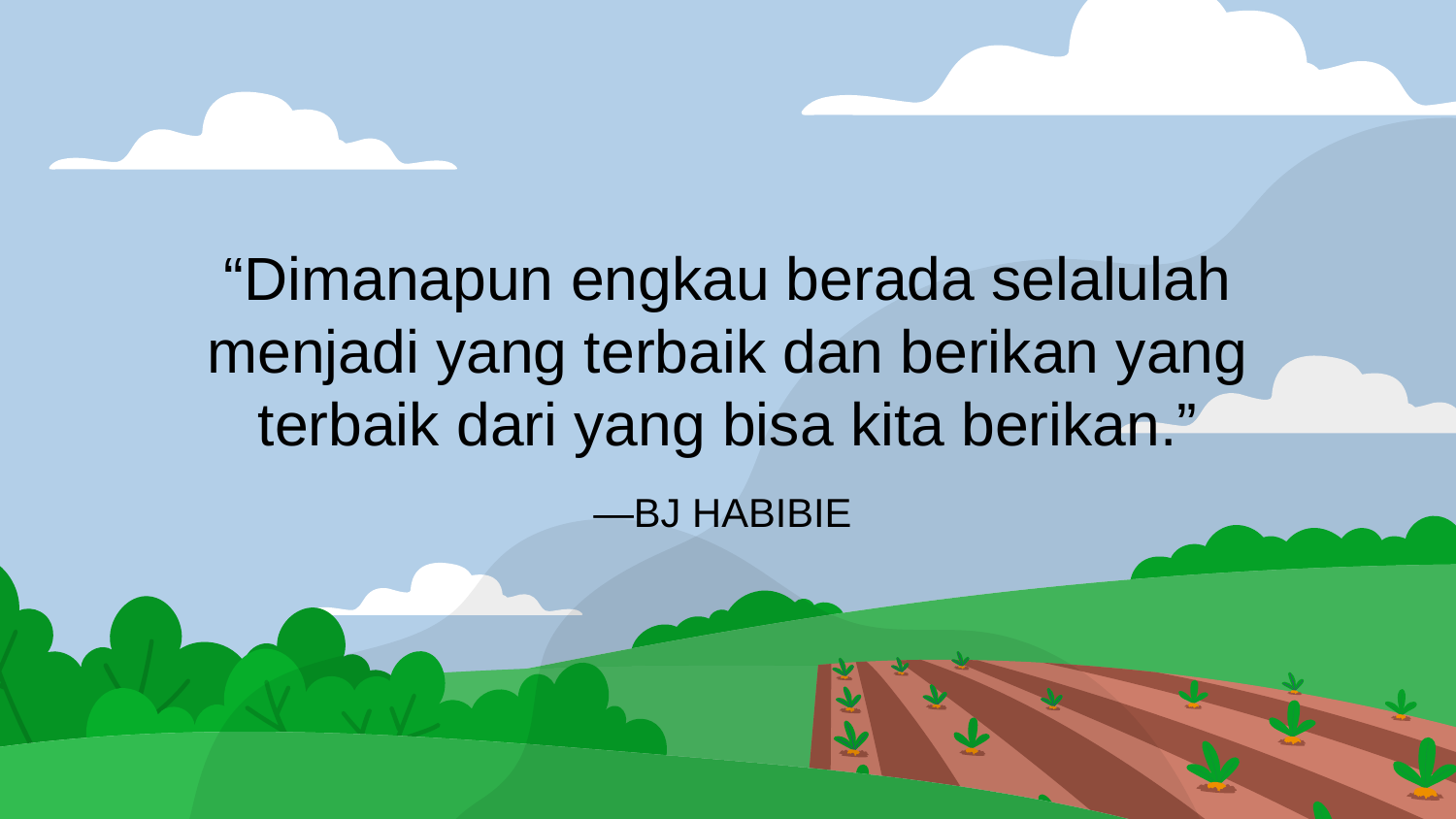

“Dimanapun engkau berada selalulah menjadi yang terbaik dan berikan yang terbaik dari yang bisa kita berikan.”
# —BJ HABIBIE